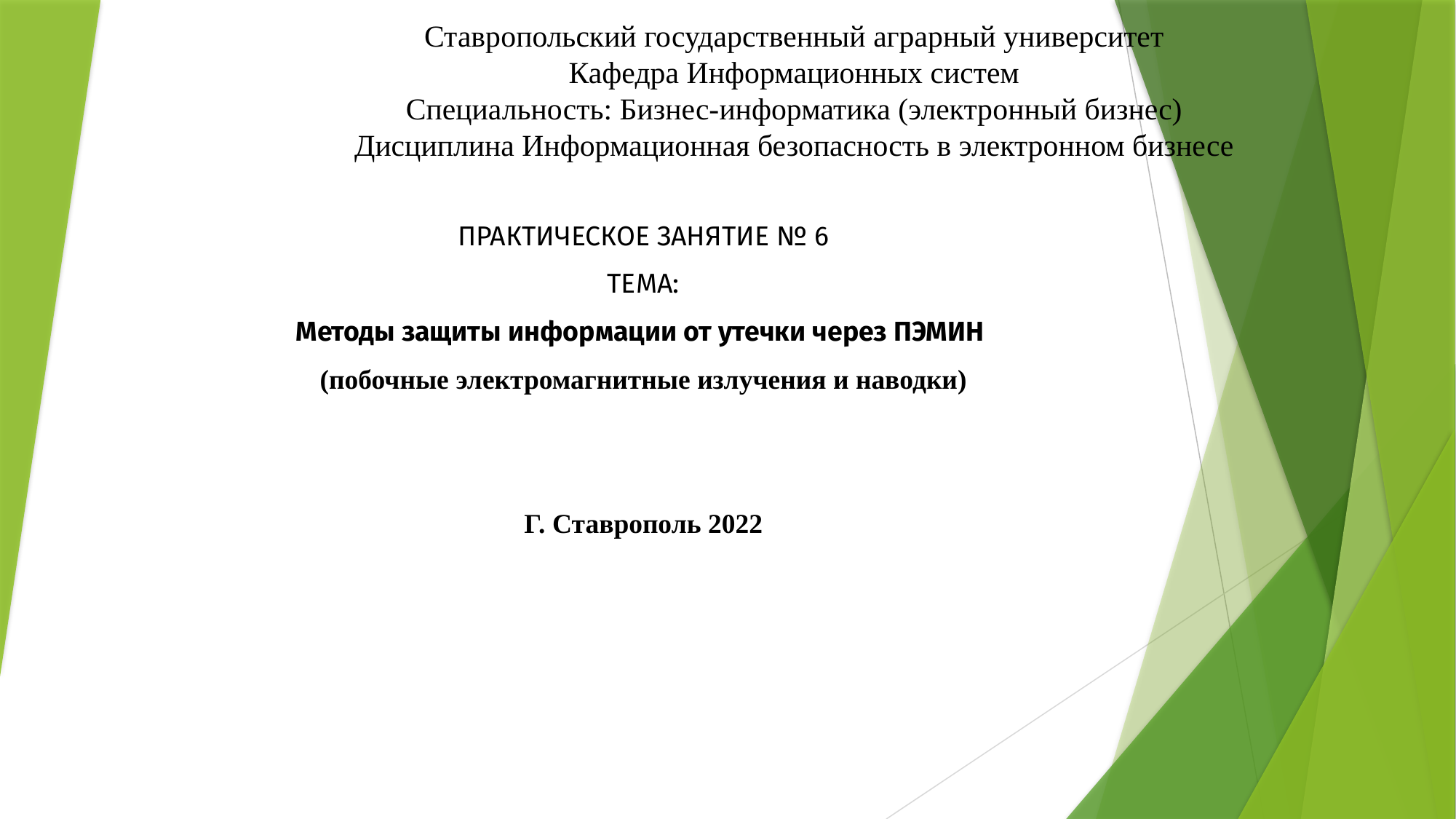

# Ставропольский государственный аграрный университет Кафедра Информационных систем Специальность: Бизнес-информатика (электронный бизнес) Дисциплина Информационная безопасность в электронном бизнесе
ПРАКТИЧЕСКОЕ ЗАНЯТИЕ № 6
ТЕМА:
Методы защиты информации от утечки через ПЭМИН
(побочные электромагнитные излучения и наводки)

Г. Ставрополь 2022